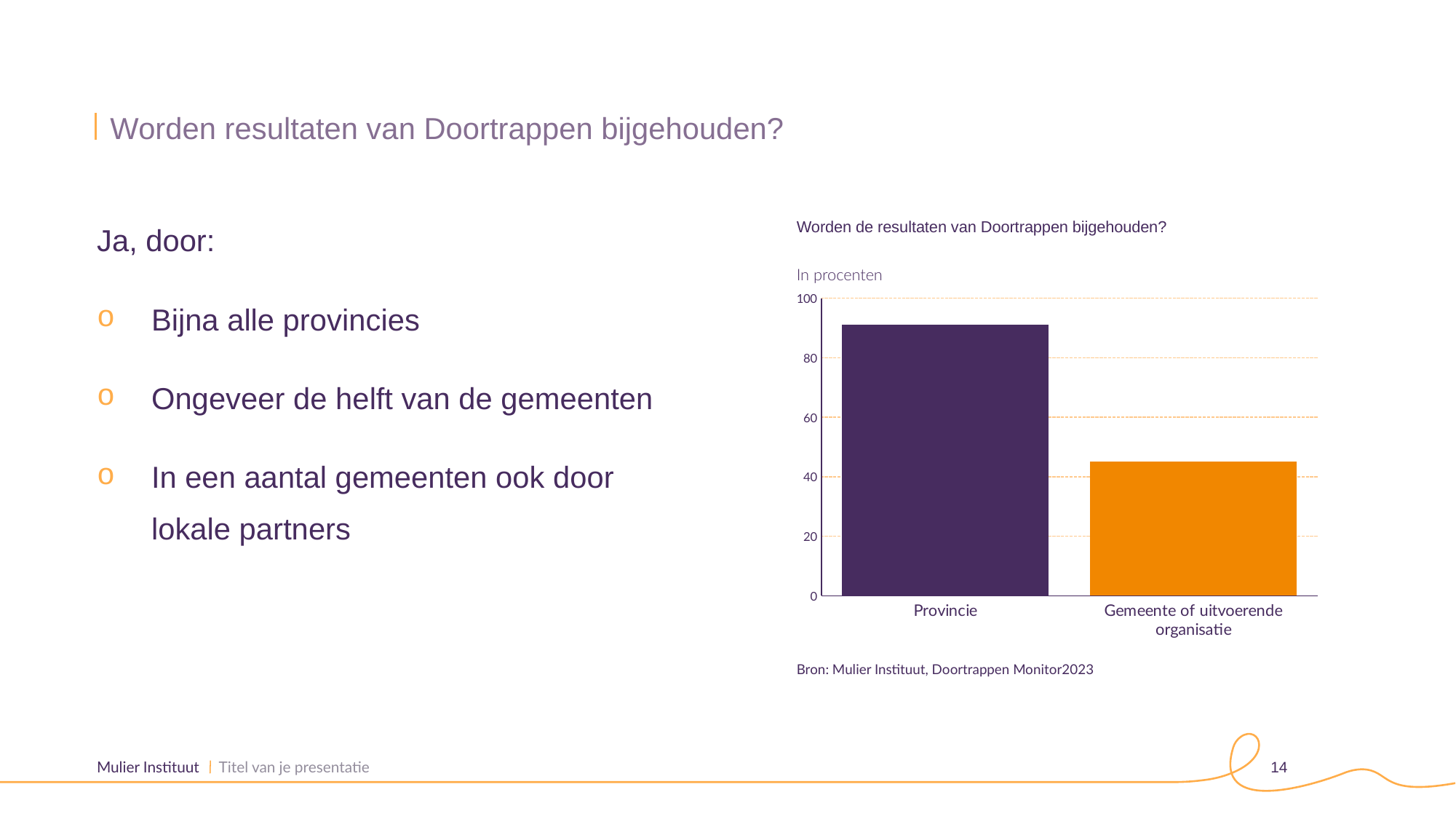

# Worden resultaten van Doortrappen bijgehouden?

Ja, door:
Bijna alle provincies
Ongeveer de helft van de gemeenten
In een aantal gemeenten ook door lokale partners
Worden de resultaten van Doortrappen bijgehouden?
In procenten

### Chart

| Category |  |
|---|---|
| Provincie | 91.0 |
| Gemeente of uitvoerende organisatie | 45.0 |
Bron: Mulier Instituut, Doortrappen Monitor2023
Titel van je presentatie
14